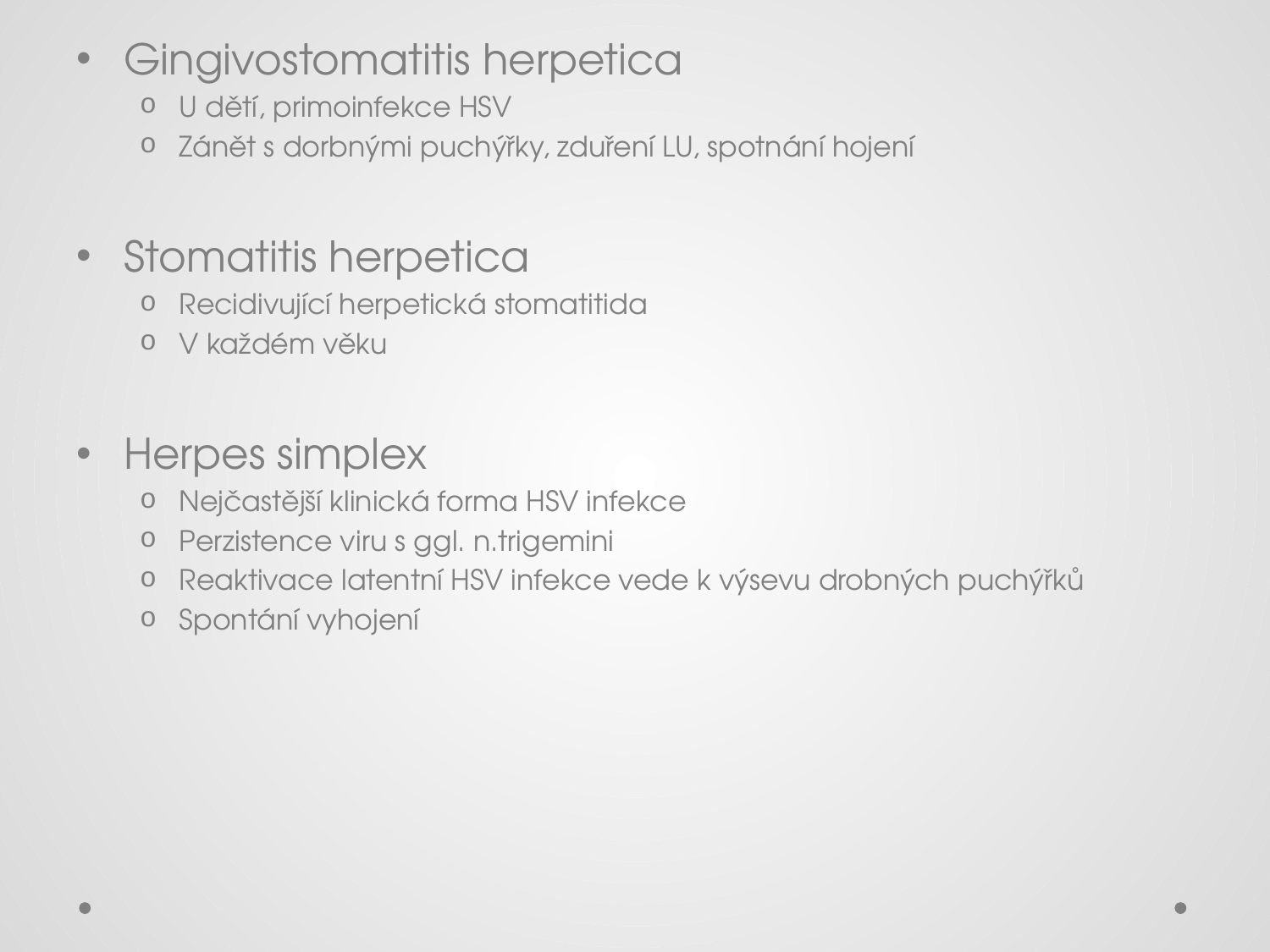

#

Gingivostomatitis herpetica
U dětí, primoinfekce HSV
Zánět s dorbnými puchýřky, zduření LU, spotnání hojení

Stomatitis herpetica
Recidivující herpetická stomatitida
V každém věku

Herpes simplex
Nejčastější klinická forma HSV infekce
Perzistence viru s ggl. n.trigemini
Reaktivace latentní HSV infekce vede k výsevu drobných puchýřků
Spontání vyhojení